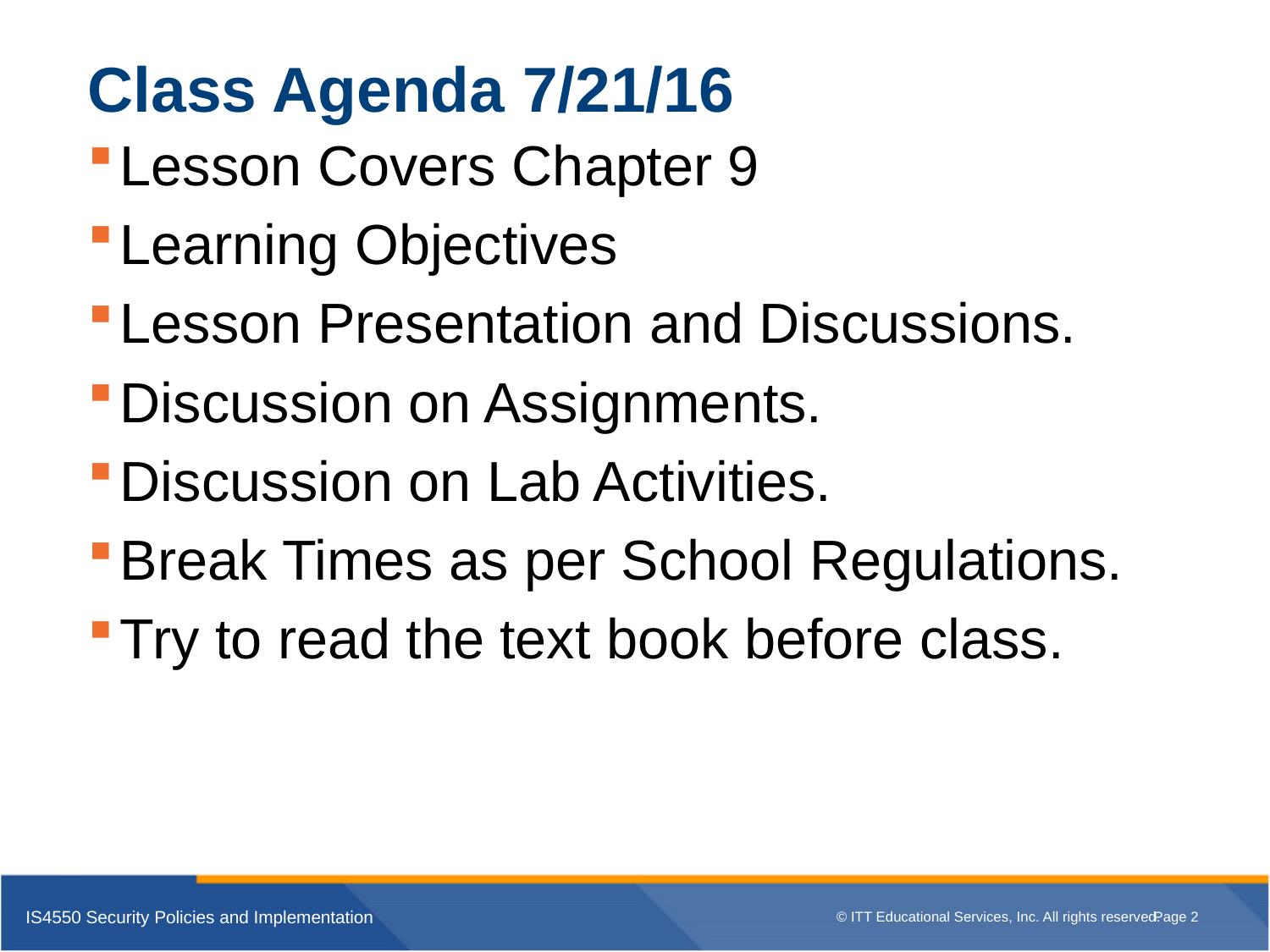

# Class Agenda 7/21/16
Lesson Covers Chapter 9
Learning Objectives
Lesson Presentation and Discussions.
Discussion on Assignments.
Discussion on Lab Activities.
Break Times as per School Regulations.
Try to read the text book before class.